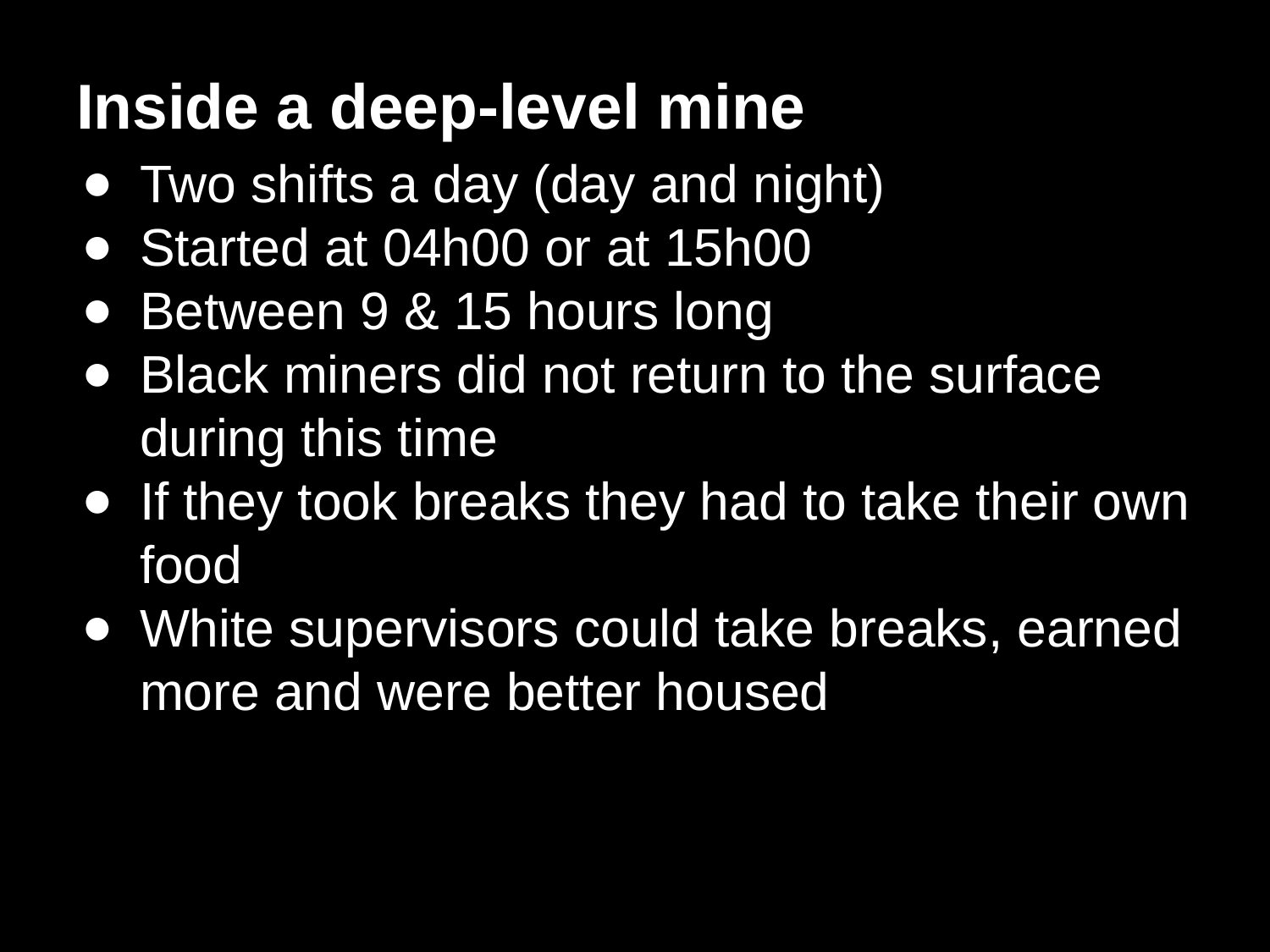

# Inside a deep-level mine
Two shifts a day (day and night)
Started at 04h00 or at 15h00
Between 9 & 15 hours long
Black miners did not return to the surface during this time
If they took breaks they had to take their own food
White supervisors could take breaks, earned more and were better housed